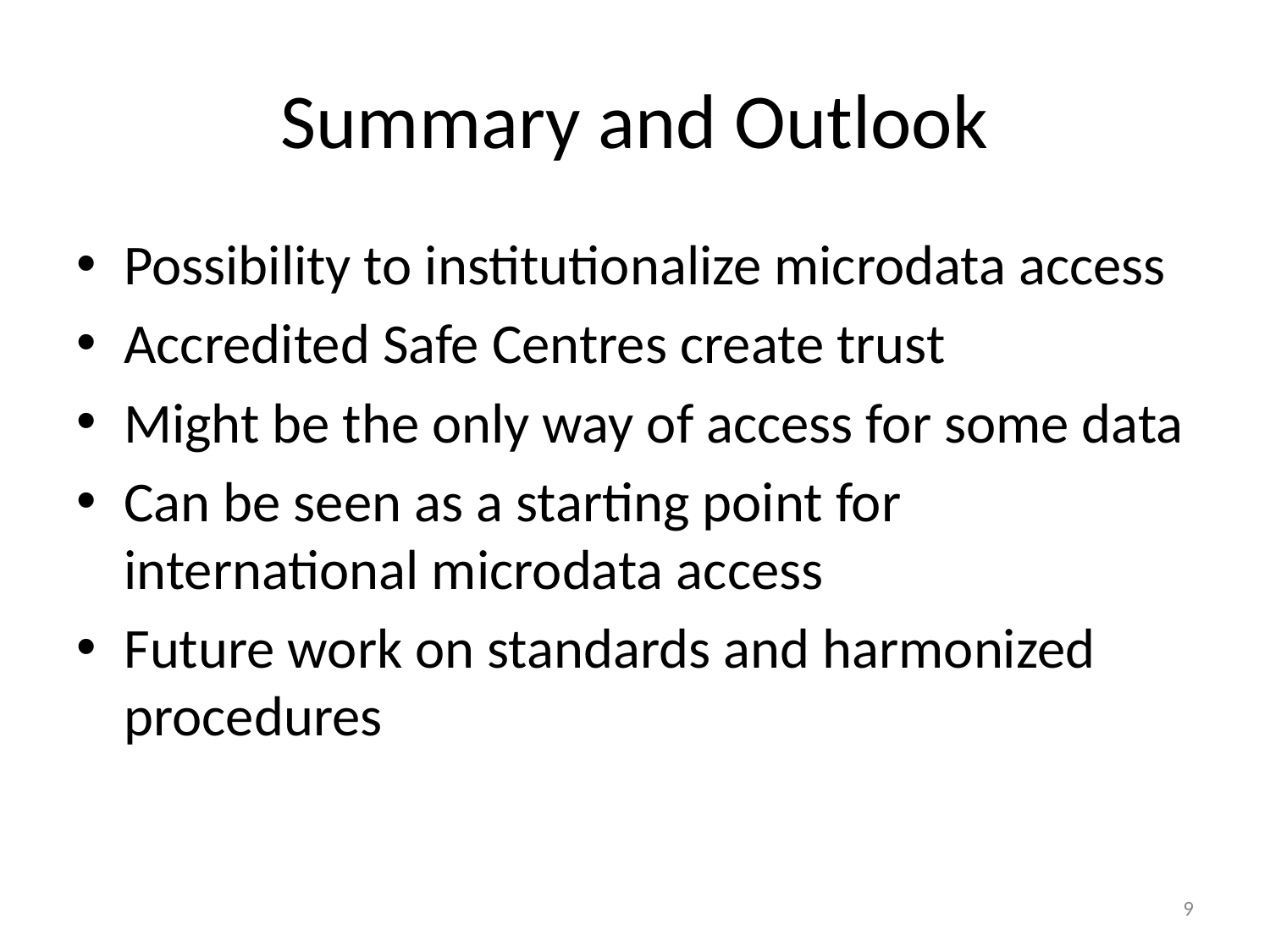

# Summary and Outlook
Possibility to institutionalize microdata access
Accredited Safe Centres create trust
Might be the only way of access for some data
Can be seen as a starting point for international microdata access
Future work on standards and harmonized procedures
9